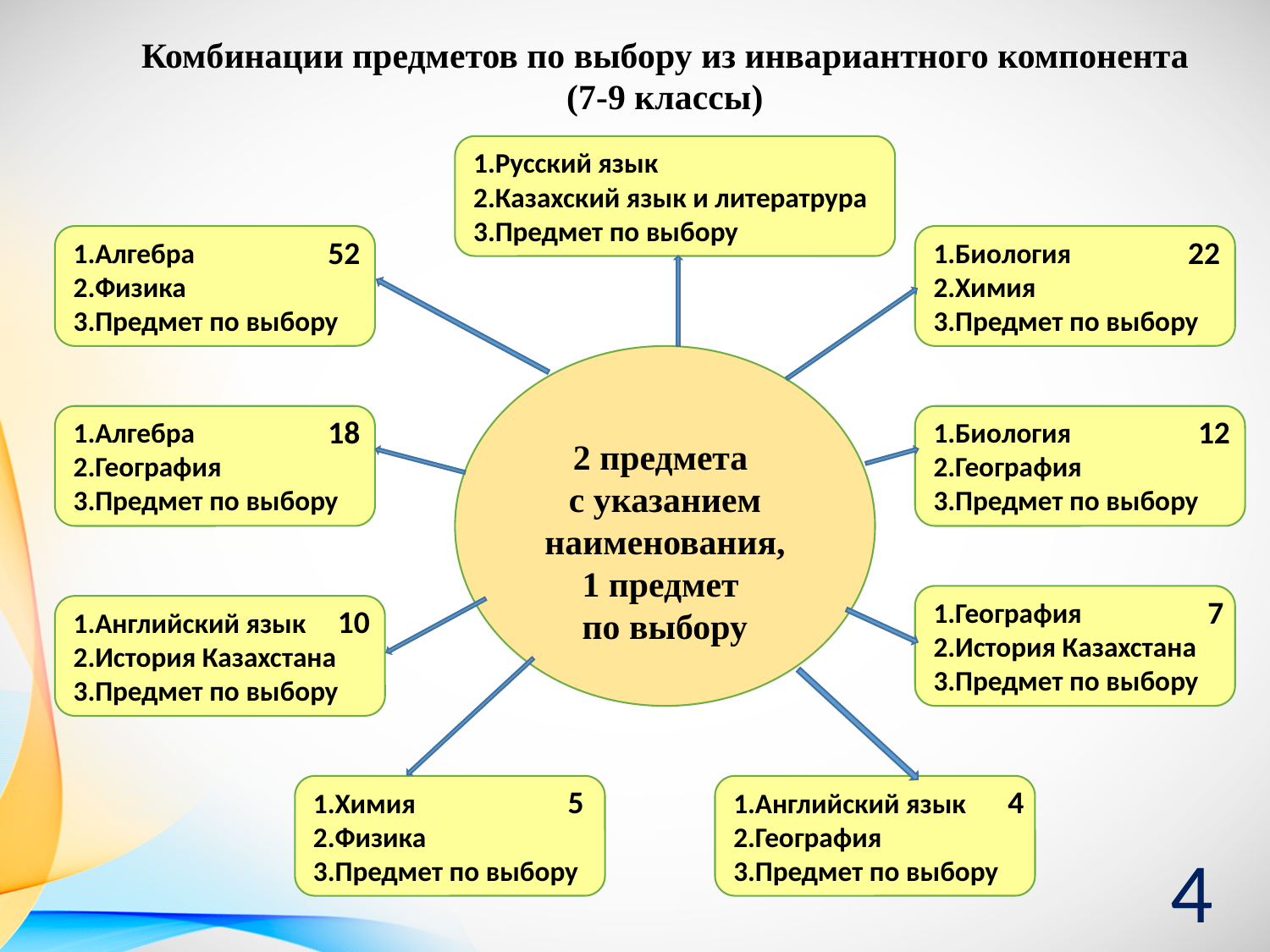

Комбинации предметов по выбору из инвариантного компонента (7-9 классы)
Русский язык
Казахский язык и литератрура
Предмет по выбору
Алгебра
Физика
Предмет по выбору
52
Биология
Химия
Предмет по выбору
22

2 предмета
с указанием наименования,
1 предмет
по выбору
Алгебра
География
Предмет по выбору
18
Биология
География
Предмет по выбору
12

География
История Казахстана
Предмет по выбору
7
Английский язык
История Казахстана
Предмет по выбору
10

Химия
Физика
Предмет по выбору
5
Английский язык
География
Предмет по выбору
4
4